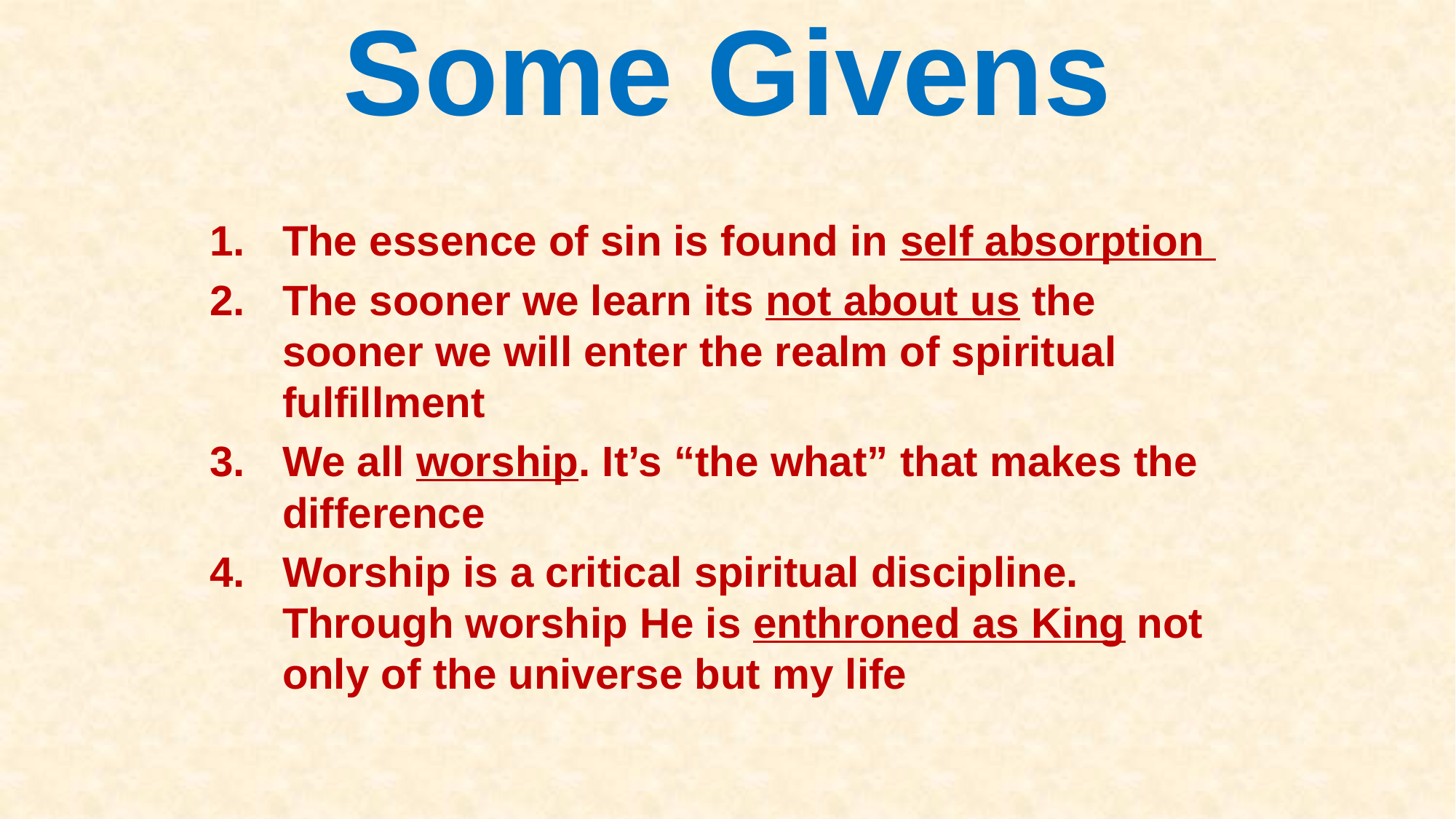

# Some Givens
The essence of sin is found in self absorption
The sooner we learn its not about us the sooner we will enter the realm of spiritual fulfillment
We all worship. It’s “the what” that makes the difference
Worship is a critical spiritual discipline. Through worship He is enthroned as King not only of the universe but my life